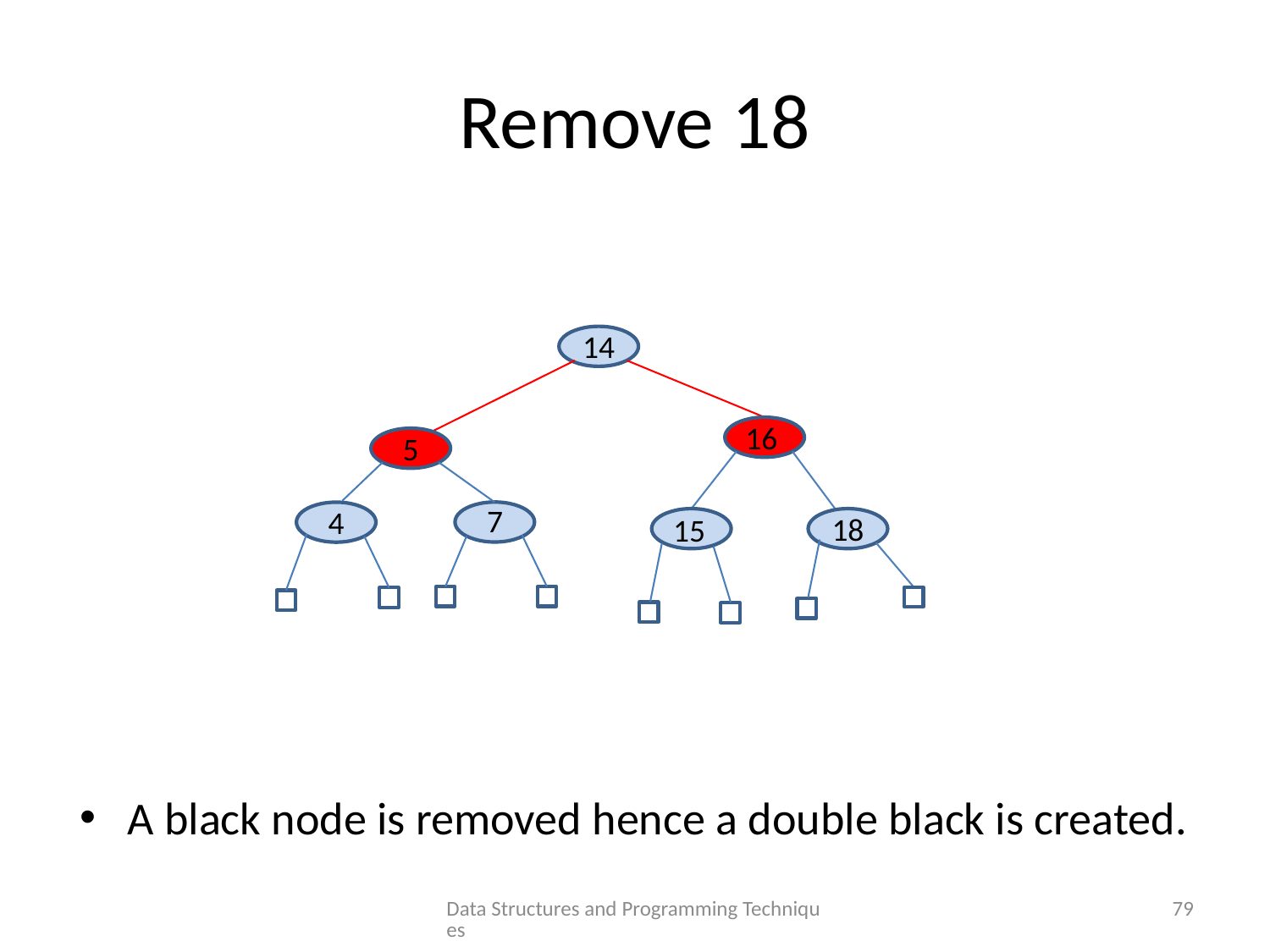

# Remove 18

A black node is removed hence a double black is created.
14

16

5

7
4

18
15

Data Structures and Programming Techniques
79